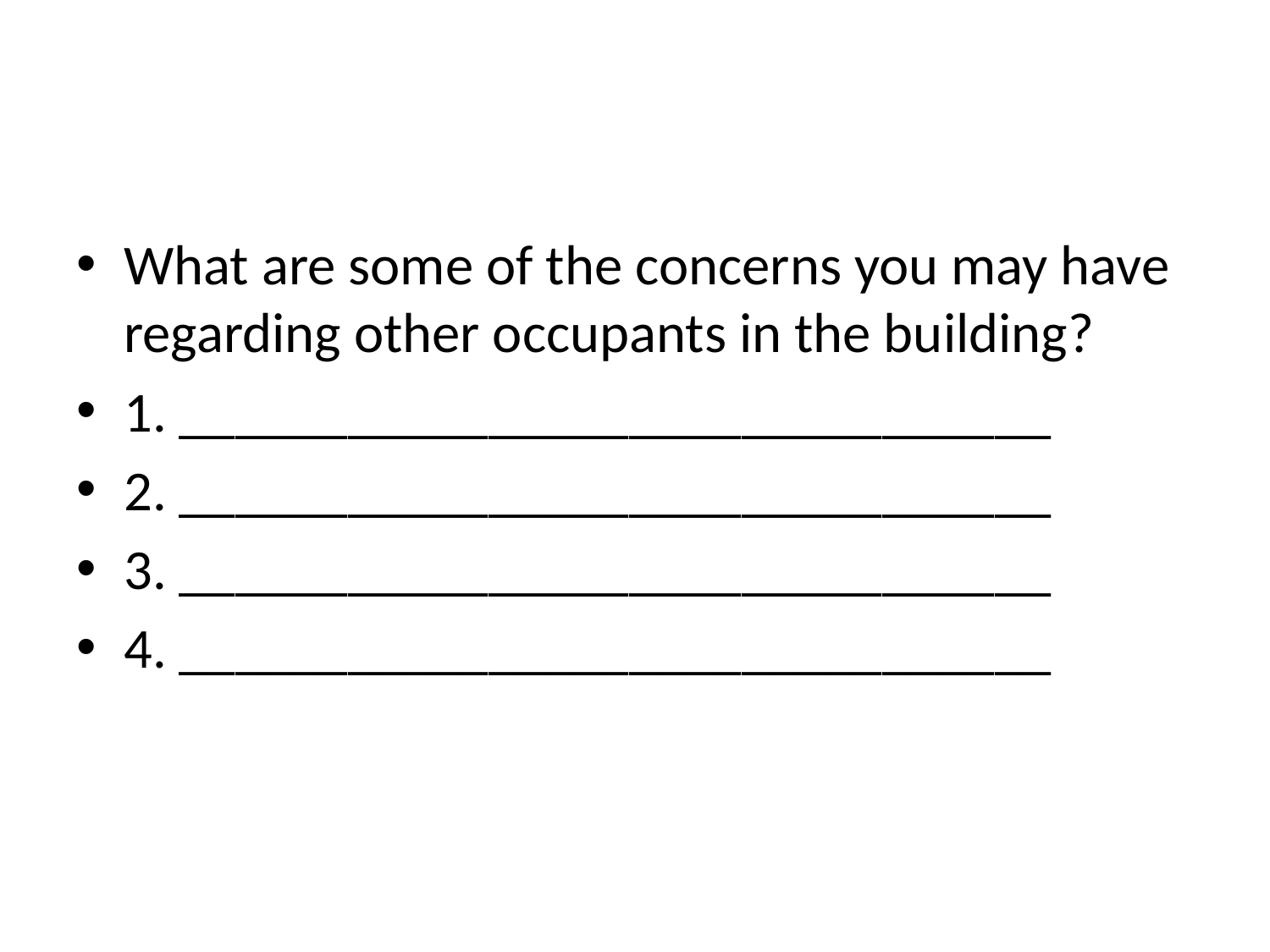

#
What are some of the concerns you may have regarding other occupants in the building?
1. _______________________________
2. _______________________________
3. _______________________________
4. _______________________________